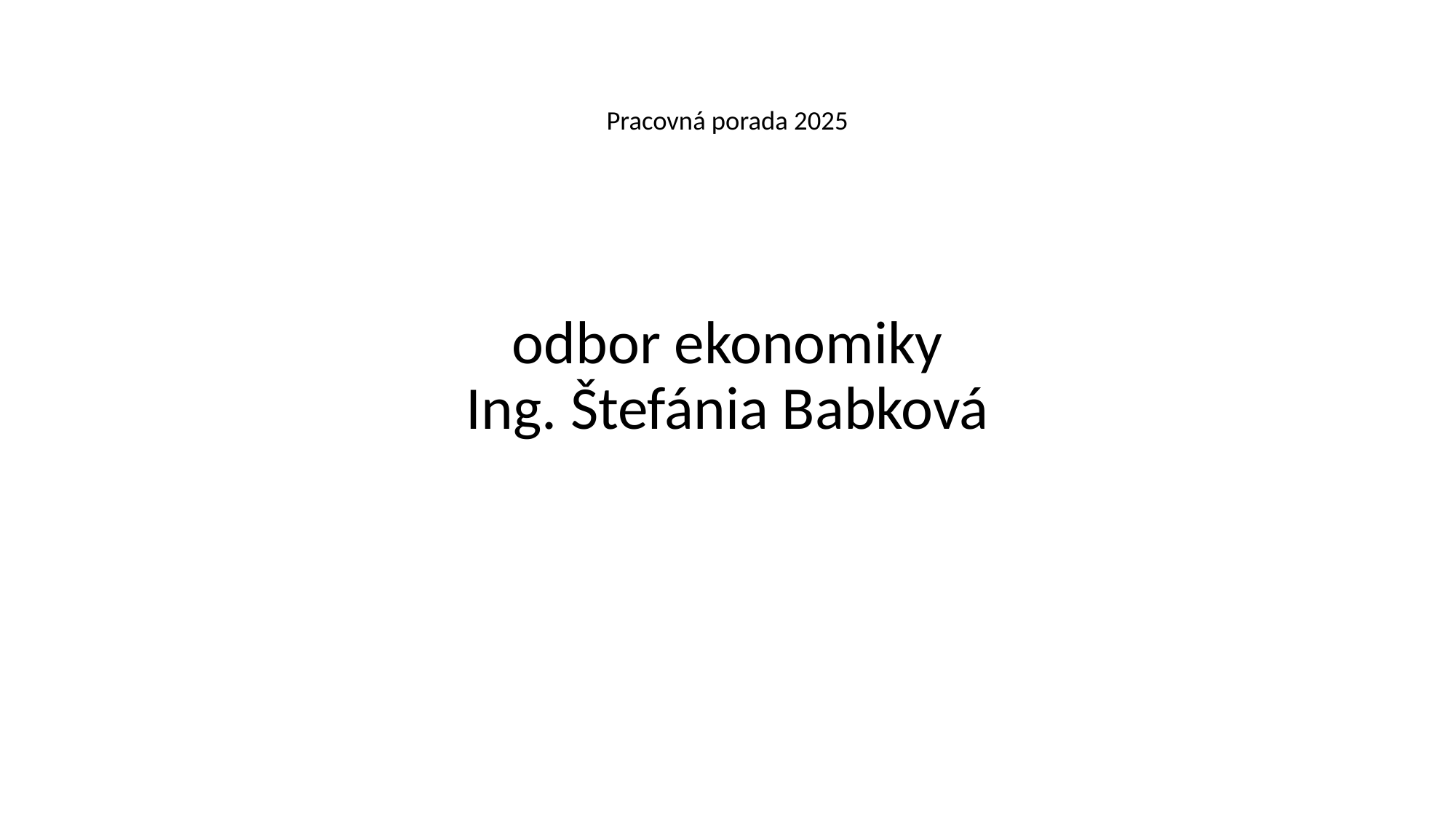

# Pracovná porada 2025

odbor ekonomiky
Ing. Štefánia Babková